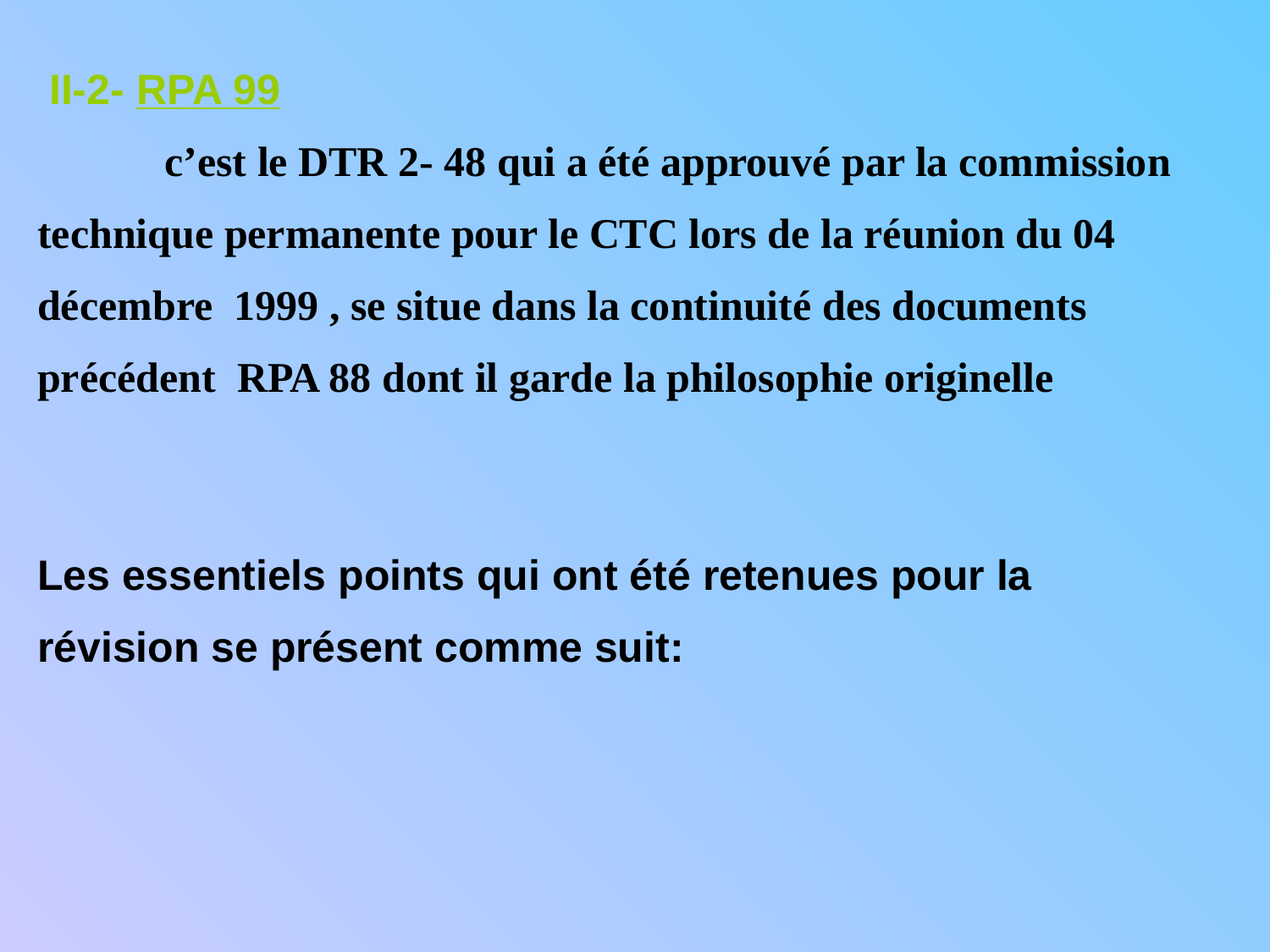

II-2- RPA 99
	c’est le DTR 2- 48 qui a été approuvé par la commission
technique permanente pour le CTC lors de la réunion du 04
décembre  1999 , se situe dans la continuité des documents
précédent  RPA 88 dont il garde la philosophie originelle

Les essentiels points qui ont été retenues pour la
révision se présent comme suit: